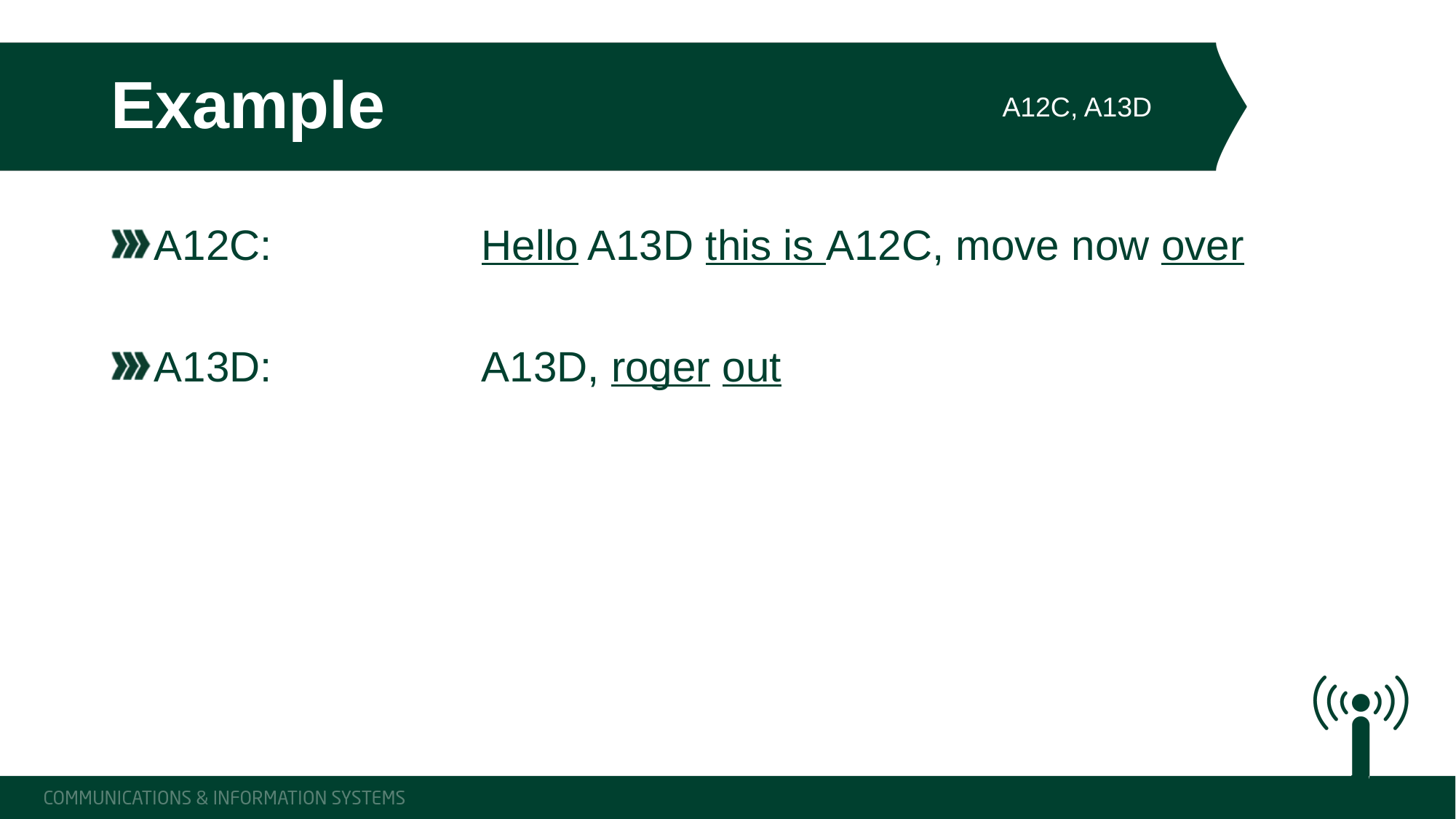

# Example
A12C, A13D
A12C:		Hello A13D this is A12C, move now over

A13D:		A13D, roger out